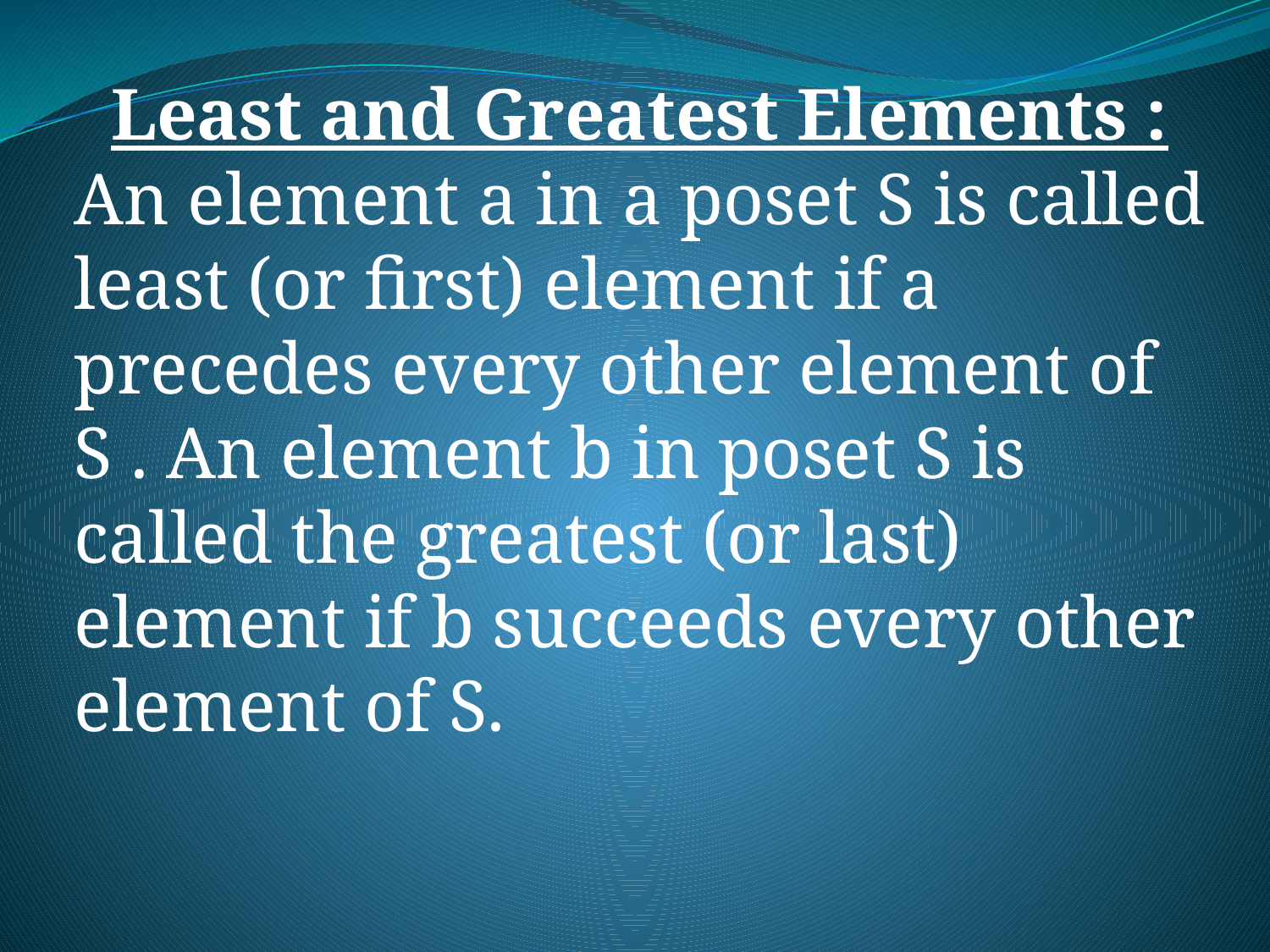

Least and Greatest Elements :
An element a in a poset S is called least (or first) element if a precedes every other element of S . An element b in poset S is called the greatest (or last) element if b succeeds every other element of S.